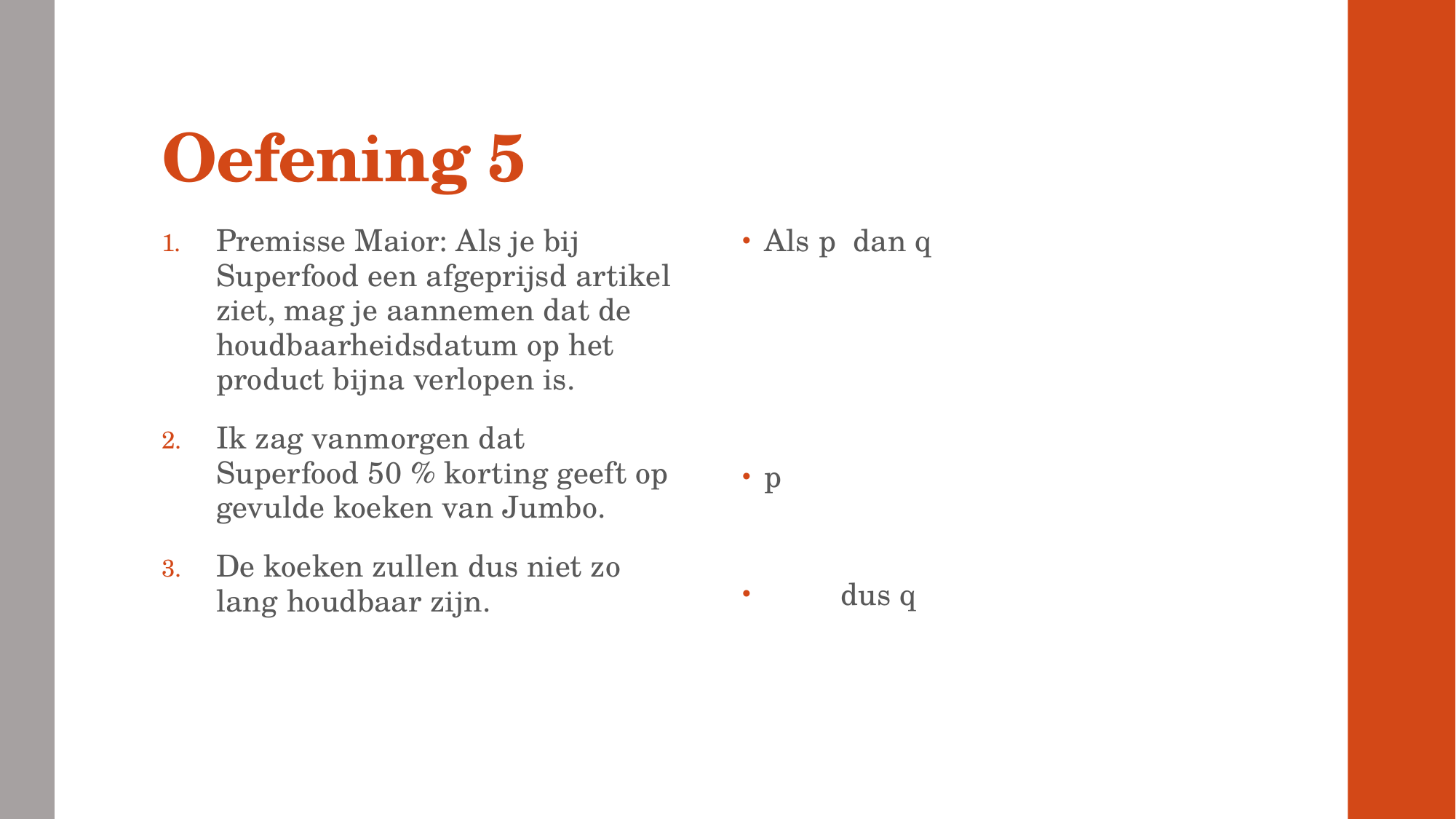

# Oefening 5
Premisse Maior: Als je bij Superfood een afgeprijsd artikel ziet, mag je aannemen dat de houdbaarheidsdatum op het product bijna verlopen is.
Ik zag vanmorgen dat Superfood 50 % korting geeft op gevulde koeken van Jumbo.
De koeken zullen dus niet zo lang houdbaar zijn.
Als p  dan q

p

         dus q